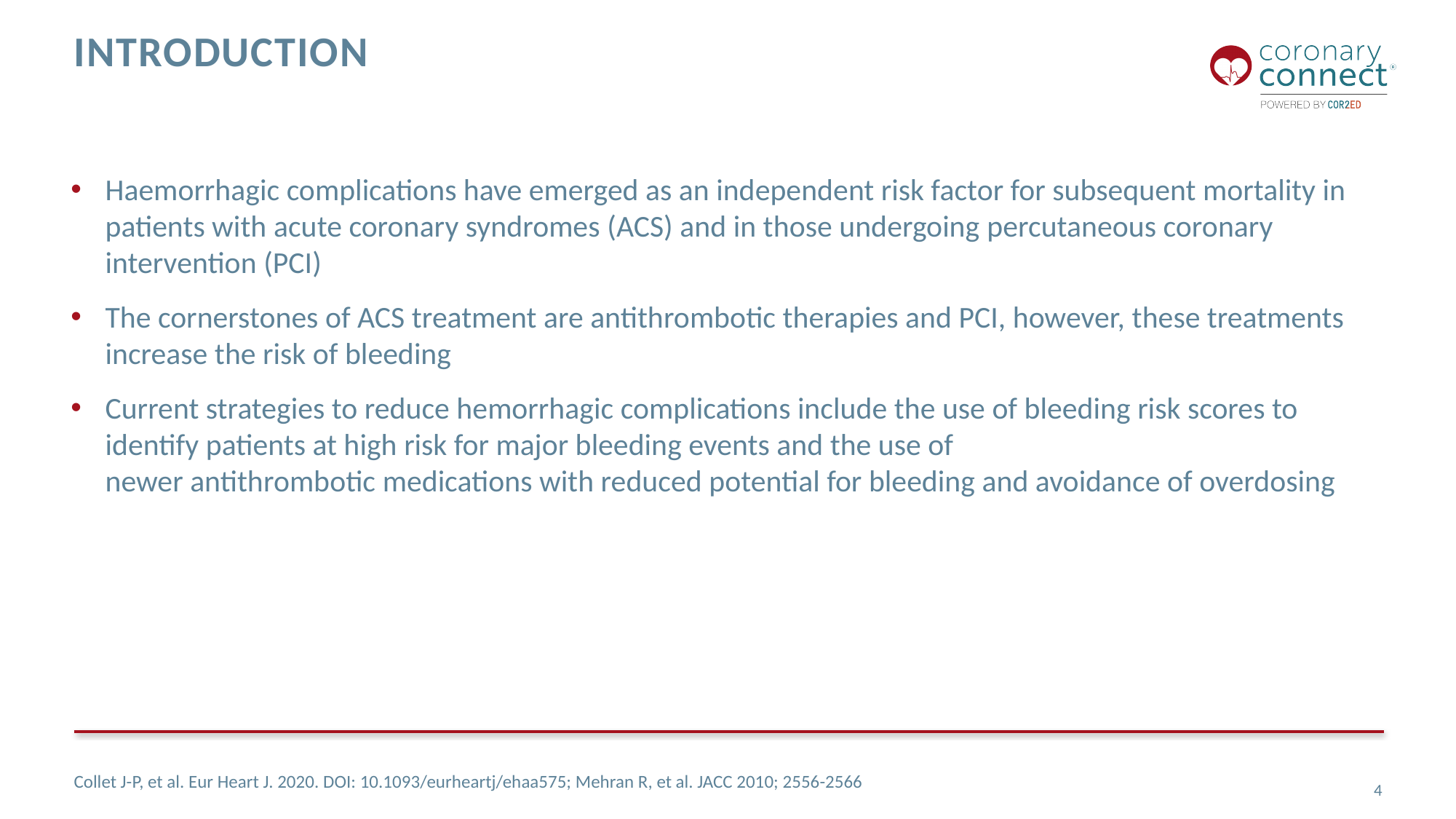

# INTRODUCTION
Haemorrhagic complications have emerged as an independent risk factor for subsequent mortality in patients with acute coronary syndromes (ACS) and in those undergoing percutaneous coronary intervention (PCI)
The cornerstones of ACS treatment are antithrombotic therapies and PCI, however, these treatments increase the risk of bleeding
Current strategies to reduce hemorrhagic complications include the use of bleeding risk scores to identify patients at high risk for major bleeding events and the use of newer antithrombotic medications with reduced potential for bleeding and avoidance of overdosing

Collet J-P, et al. Eur Heart J. 2020. DOI: 10.1093/eurheartj/ehaa575; Mehran R, et al. JACC 2010; 2556-2566
4